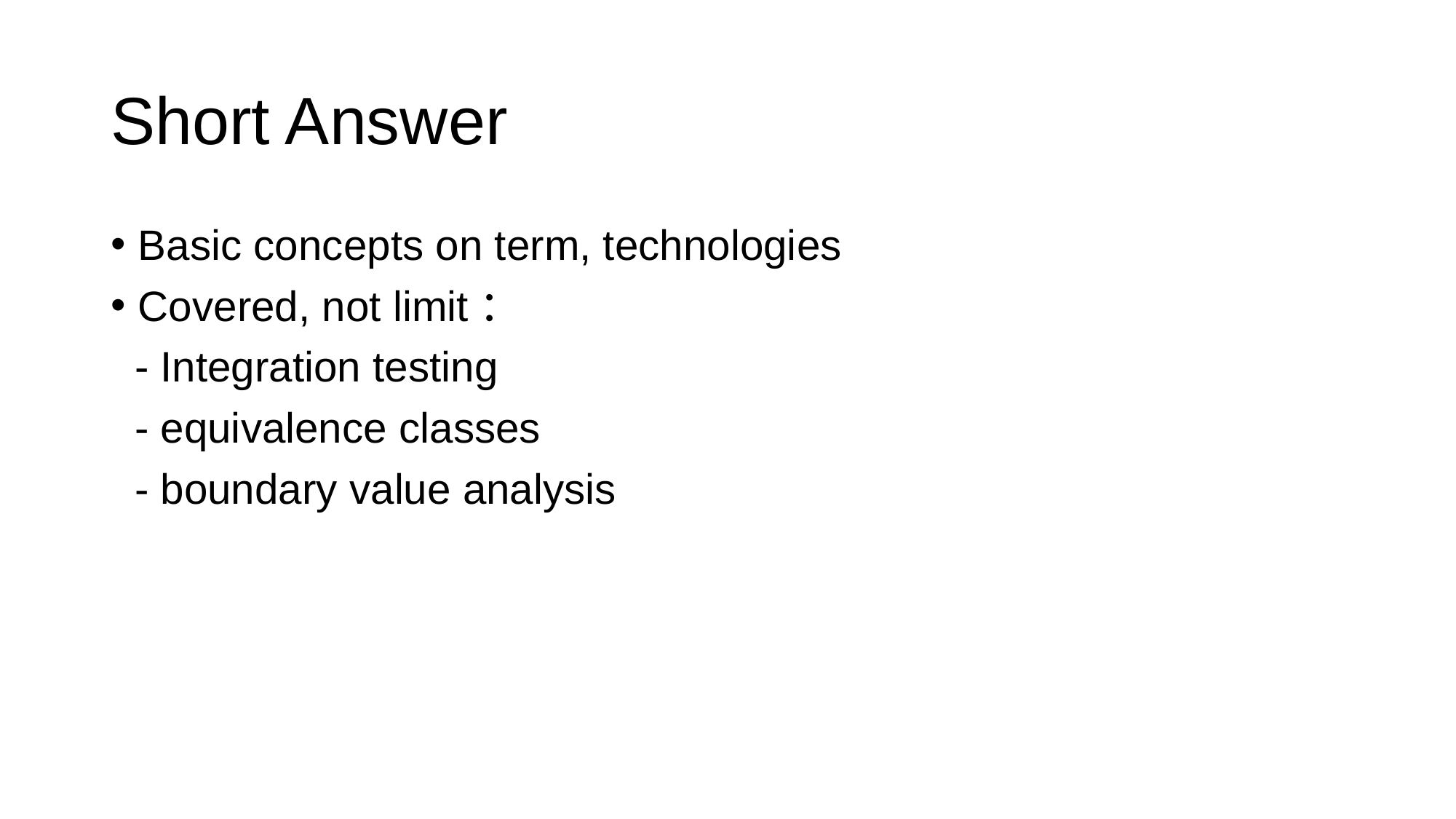

# Short Answer
Basic concepts on term, technologies
Covered, not limit：
  - Integration testing
  - equivalence classes
  - boundary value analysis